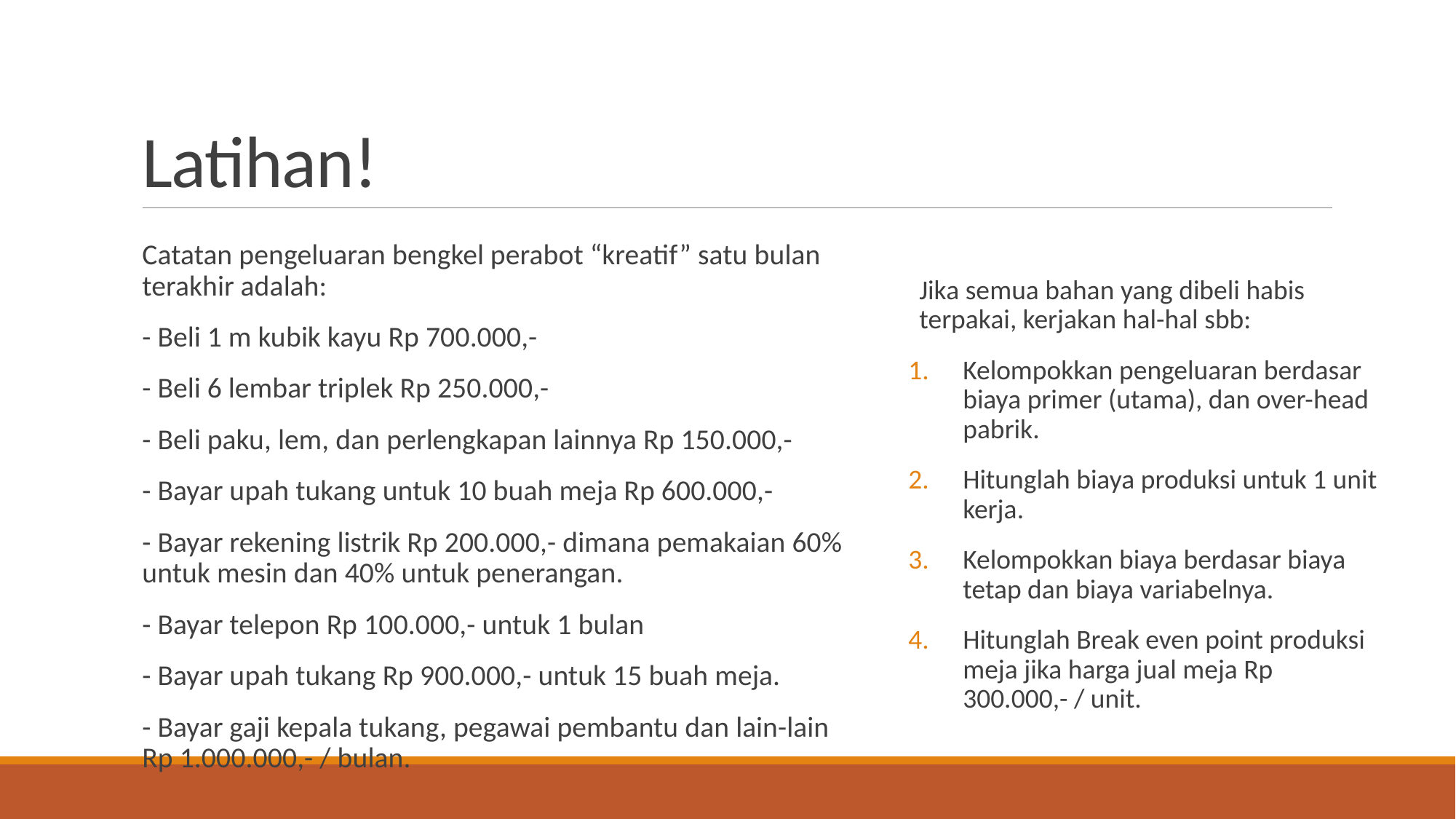

# Latihan!

Catatan pengeluaran bengkel perabot “kreatif” satu bulan terakhir adalah:
- Beli 1 m kubik kayu Rp 700.000,-
- Beli 6 lembar triplek Rp 250.000,-
- Beli paku, lem, dan perlengkapan lainnya Rp 150.000,-
- Bayar upah tukang untuk 10 buah meja Rp 600.000,-
- Bayar rekening listrik Rp 200.000,- dimana pemakaian 60% untuk mesin dan 40% untuk penerangan.
- Bayar telepon Rp 100.000,- untuk 1 bulan
- Bayar upah tukang Rp 900.000,- untuk 15 buah meja.
- Bayar gaji kepala tukang, pegawai pembantu dan lain-lain Rp 1.000.000,- / bulan.
Jika semua bahan yang dibeli habis terpakai, kerjakan hal-hal sbb:
Kelompokkan pengeluaran berdasar biaya primer (utama), dan over-head pabrik.
Hitunglah biaya produksi untuk 1 unit kerja.
Kelompokkan biaya berdasar biaya tetap dan biaya variabelnya.
Hitunglah Break even point produksi meja jika harga jual meja Rp 300.000,- / unit.